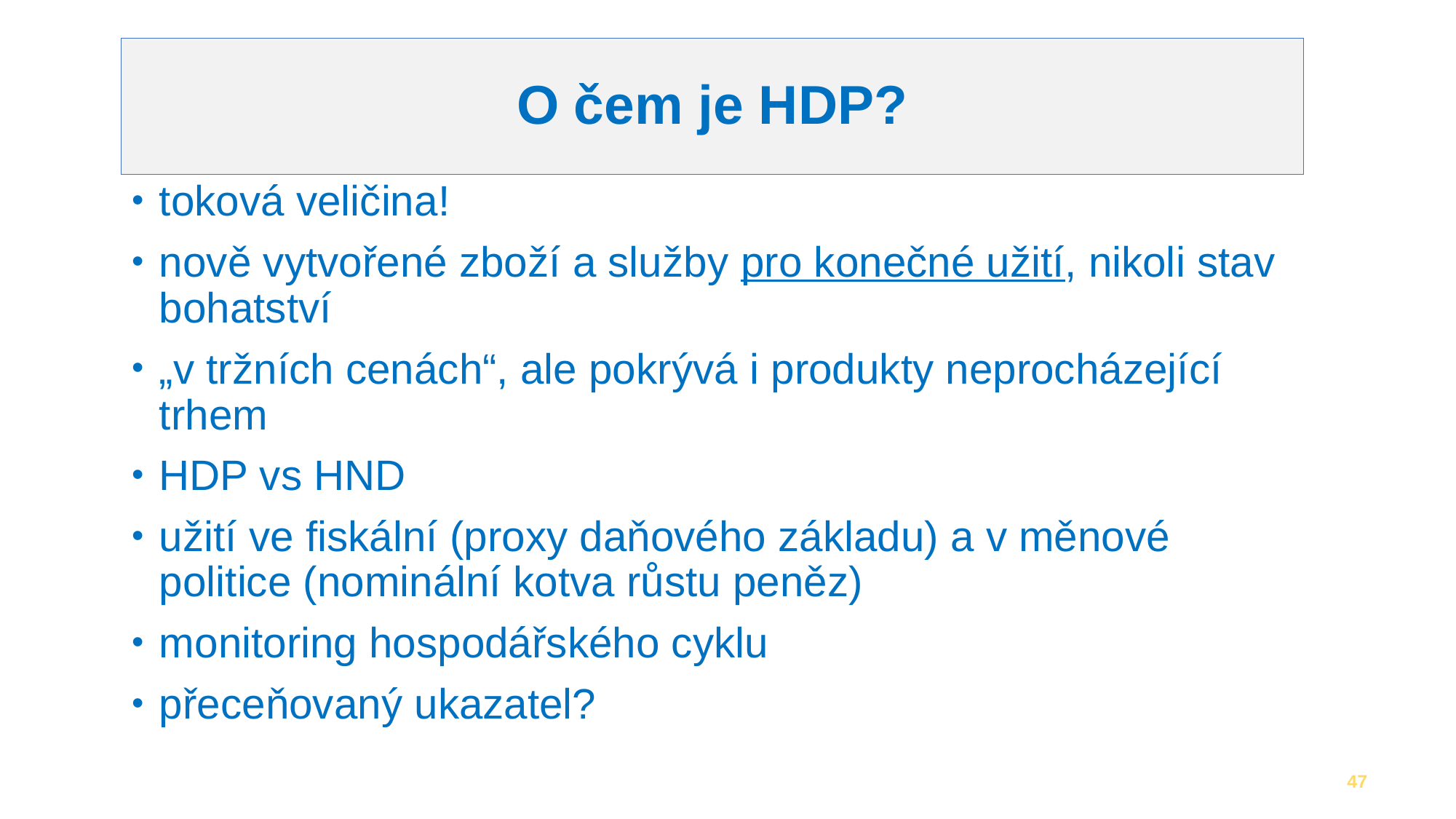

# O čem je HDP?
toková veličina!
nově vytvořené zboží a služby pro konečné užití, nikoli stav bohatství
„v tržních cenách“, ale pokrývá i produkty neprocházející trhem
HDP vs HND
užití ve fiskální (proxy daňového základu) a v měnové politice (nominální kotva růstu peněz)
monitoring hospodářského cyklu
přeceňovaný ukazatel?

47